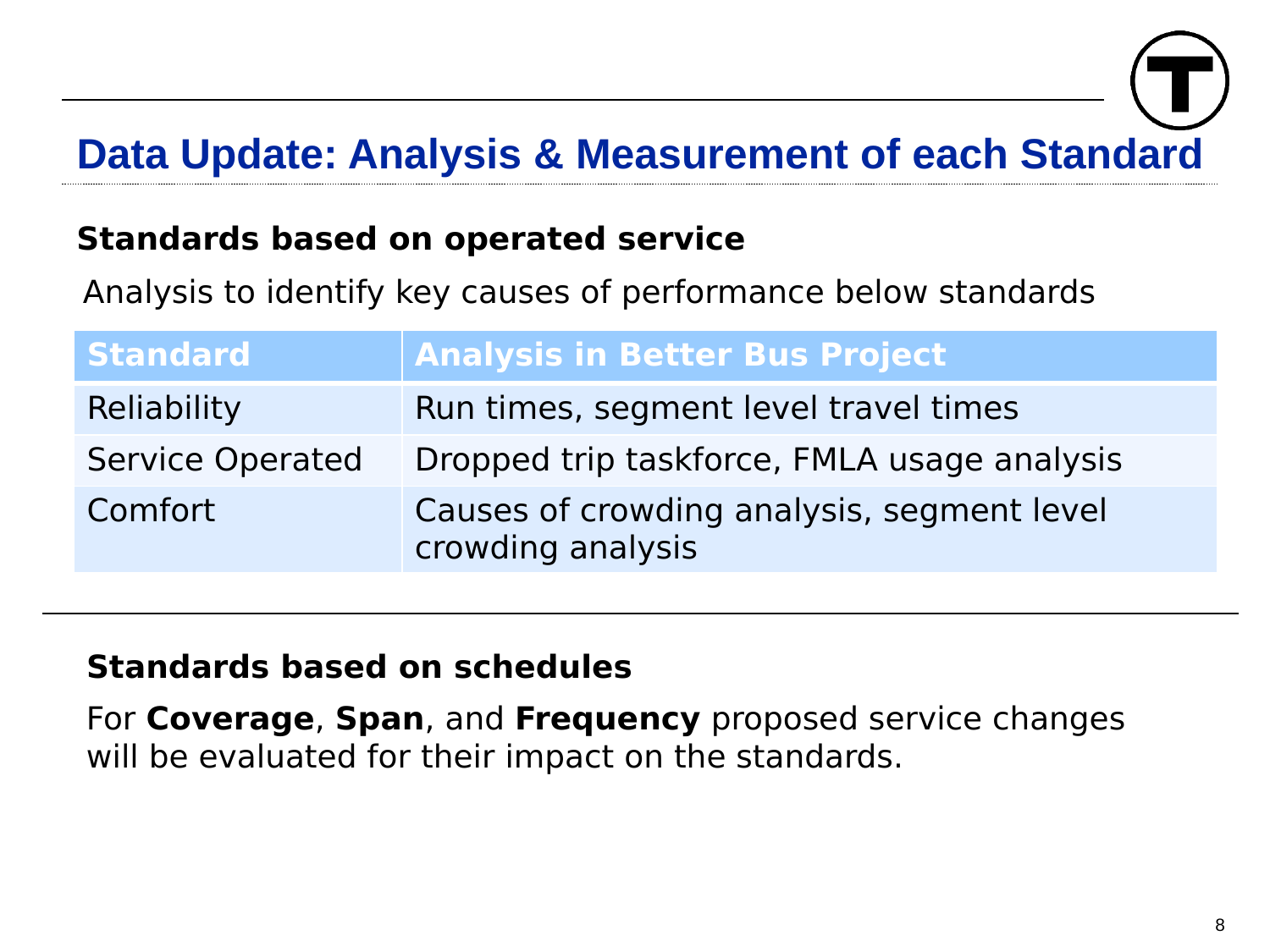

# Data Update: Analysis & Measurement of each Standard
Standards based on operated service
Analysis to identify key causes of performance below standards
| Standard | Analysis in Better Bus Project |
| --- | --- |
| Reliability | Run times, segment level travel times |
| Service Operated | Dropped trip taskforce, FMLA usage analysis |
| Comfort | Causes of crowding analysis, segment level crowding analysis |
Standards based on schedules
For Coverage, Span, and Frequency proposed service changes will be evaluated for their impact on the standards.